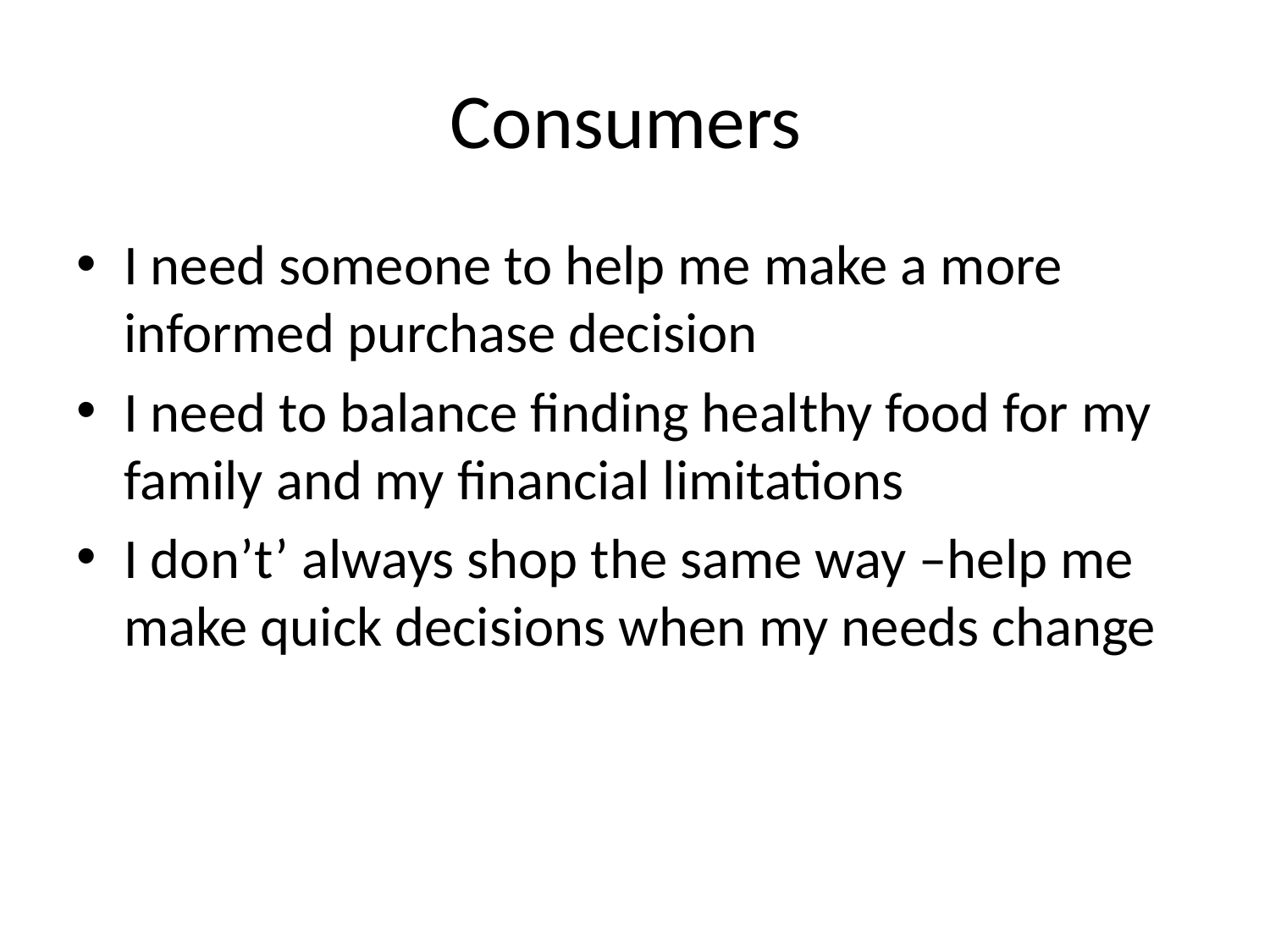

# Consumers
I need someone to help me make a more informed purchase decision
I need to balance finding healthy food for my family and my financial limitations
I don’t’ always shop the same way –help me make quick decisions when my needs change